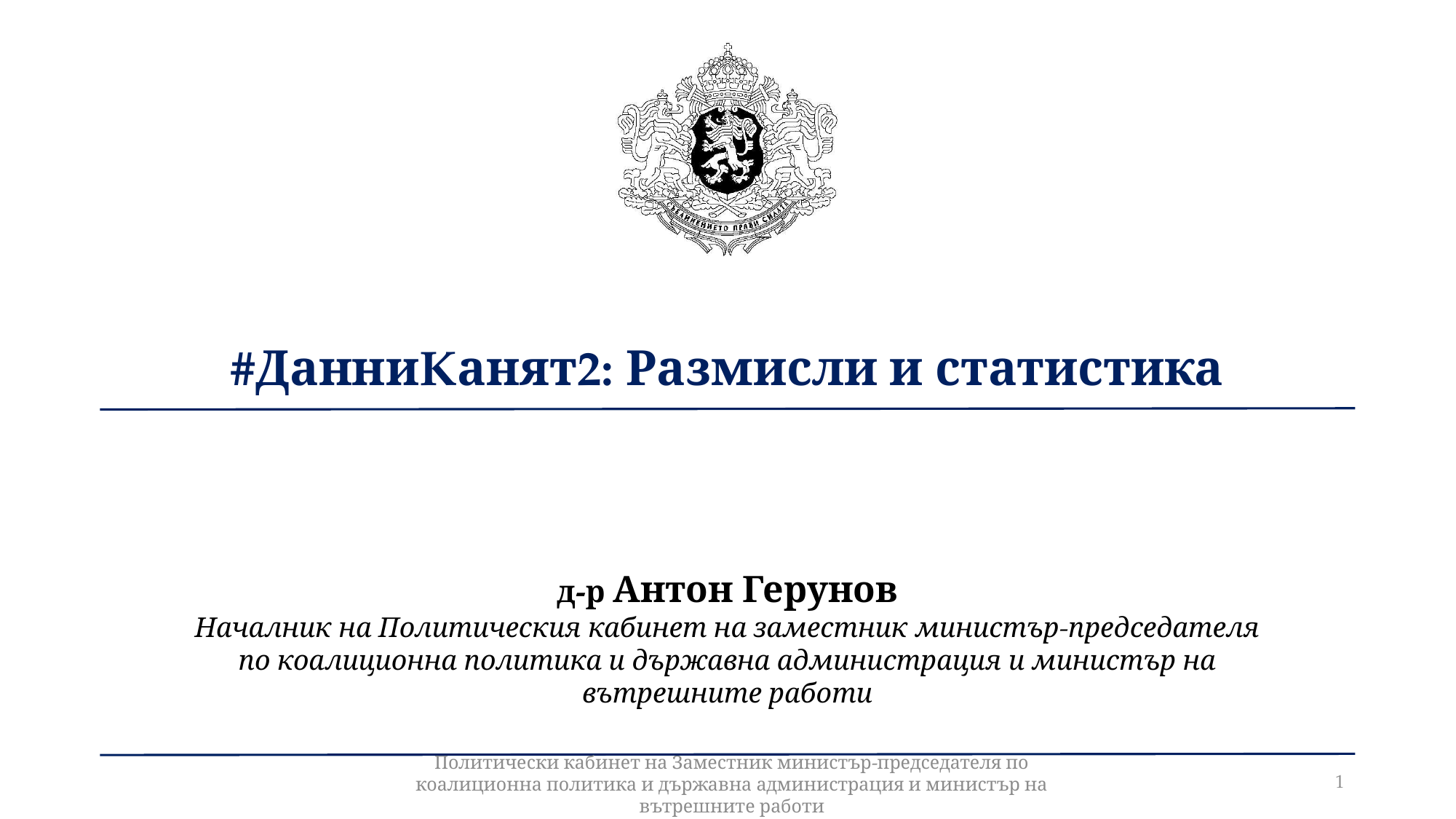

#ДанниKанят2: Размисли и статистика

д-р Антон Герунов
Началник на Политическия кабинет на заместник министър-председателя по коалиционна политика и държавна администрация и министър на вътрешните работи
1
Политически кабинет на Заместник министър-председателя по коалиционна политика и държавна администрация и министър на вътрешните работи